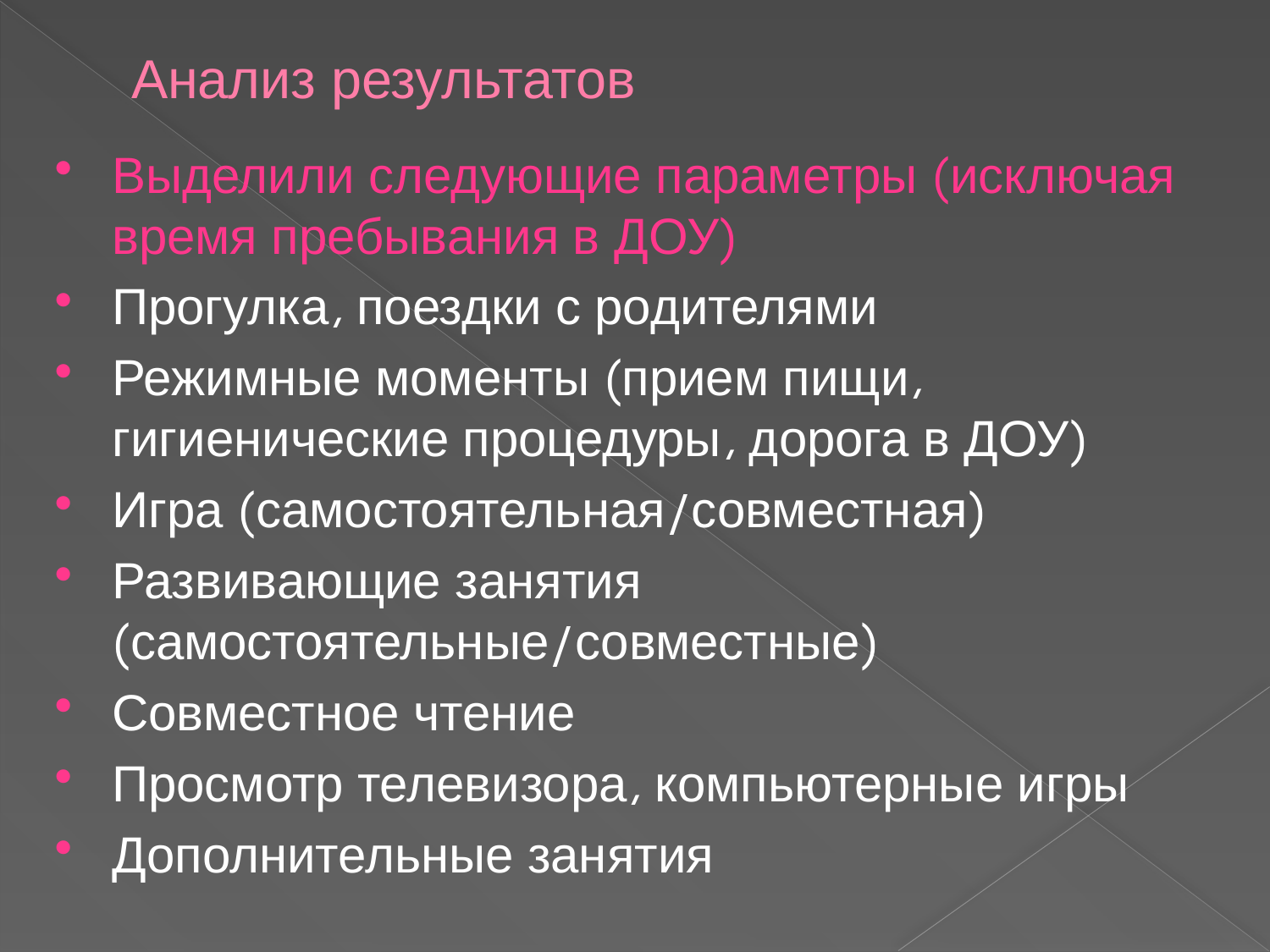

# Анализ результатов
Выделили следующие параметры (исключая время пребывания в ДОУ)
Прогулка, поездки с родителями
Режимные моменты (прием пищи, гигиенические процедуры, дорога в ДОУ)
Игра (самостоятельная/совместная)
Развивающие занятия (самостоятельные/совместные)
Совместное чтение
Просмотр телевизора, компьютерные игры
Дополнительные занятия